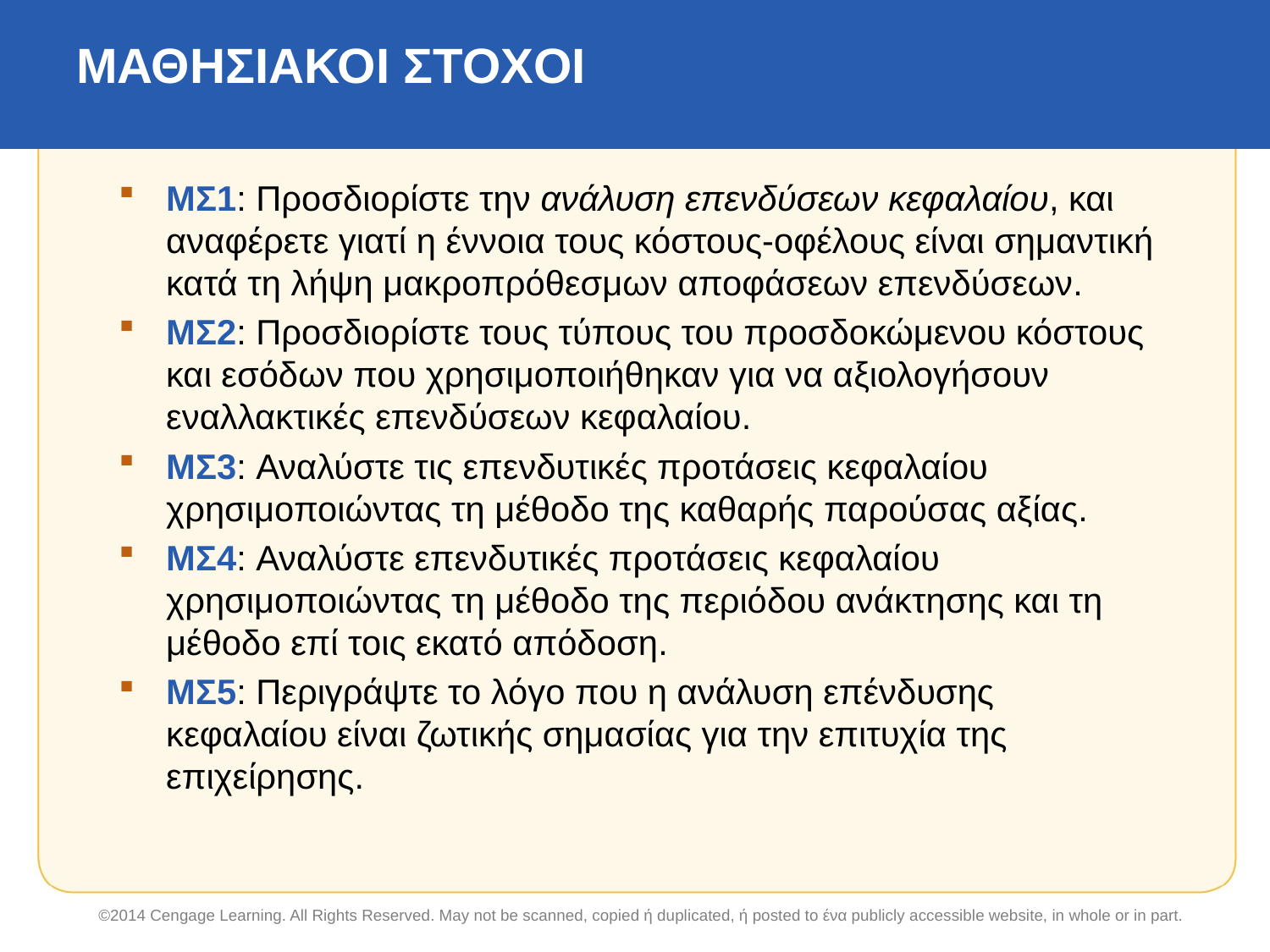

# ΜΑΘΗΣΙΑΚΟΙ ΣΤΟΧΟΙ
ΜΣ1: Προσδιορίστε την ανάλυση επενδύσεων κεφαλαίου, και αναφέρετε γιατί η έννοια τους κόστους-οφέλους είναι σημαντική κατά τη λήψη μακροπρόθεσμων αποφάσεων επενδύσεων.
ΜΣ2: Προσδιορίστε τους τύπους του προσδοκώμενου κόστους και εσόδων που χρησιμοποιήθηκαν για να αξιολογήσουν εναλλακτικές επενδύσεων κεφαλαίου.
ΜΣ3: Αναλύστε τις επενδυτικές προτάσεις κεφαλαίου χρησιμοποιώντας τη μέθοδο της καθαρής παρούσας αξίας.
ΜΣ4: Αναλύστε επενδυτικές προτάσεις κεφαλαίου χρησιμοποιώντας τη μέθοδο της περιόδου ανάκτησης και τη μέθοδο επί τοις εκατό απόδοση.
ΜΣ5: Περιγράψτε το λόγο που η ανάλυση επένδυσης κεφαλαίου είναι ζωτικής σημασίας για την επιτυχία της επιχείρησης.
©2014 Cengage Learning. All Rights Reserved. May not be scanned, copied ή duplicated, ή posted to ένα publicly accessible website, in whole or in part.